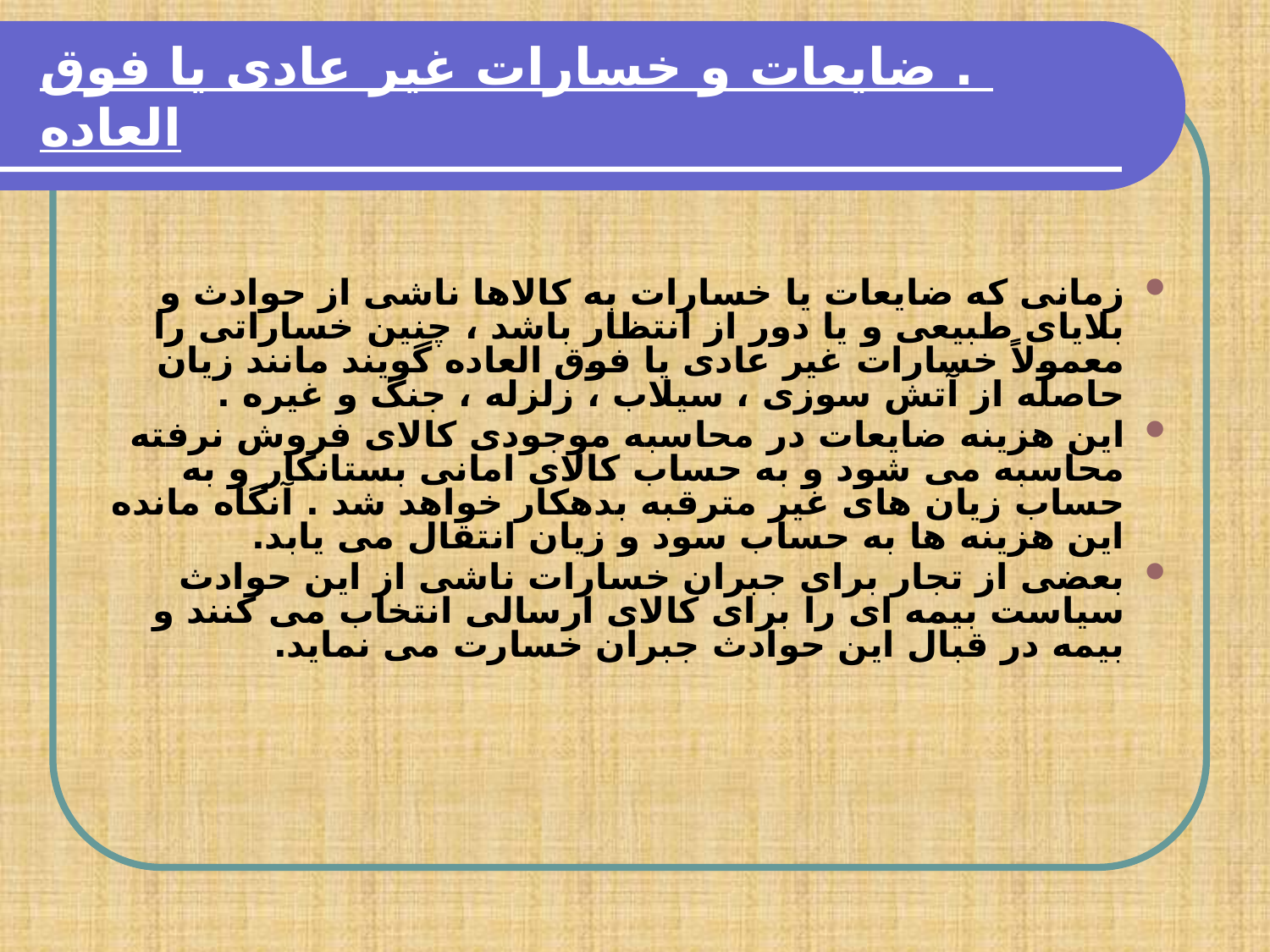

# . ضایعات و خسارات غیر عادی یا فوق العاده

زمانی که ضایعات یا خسارات به کالاها ناشی از حوادث و بلایای طبیعی و یا دور از انتظار باشد ، چنین خساراتی را معمولاً خسارات غیر عادی یا فوق العاده گویند مانند زیان حاصله از آتش سوزی ، سیلاب ، زلزله ، جنگ و غیره .
این هزینه ضایعات در محاسبه موجودی کالای فروش نرفته محاسبه می شود و به حساب کالای امانی بستانکار و به حساب زیان های غیر مترقبه بدهکار خواهد شد . آنگاه مانده این هزینه ها به حساب سود و زیان انتقال می یابد.
بعضی از تجار برای جبران خسارات ناشی از این حوادث سیاست بیمه ای را برای کالای ارسالی انتخاب می کنند و بیمه در قبال این حوادث جبران خسارت می نماید.